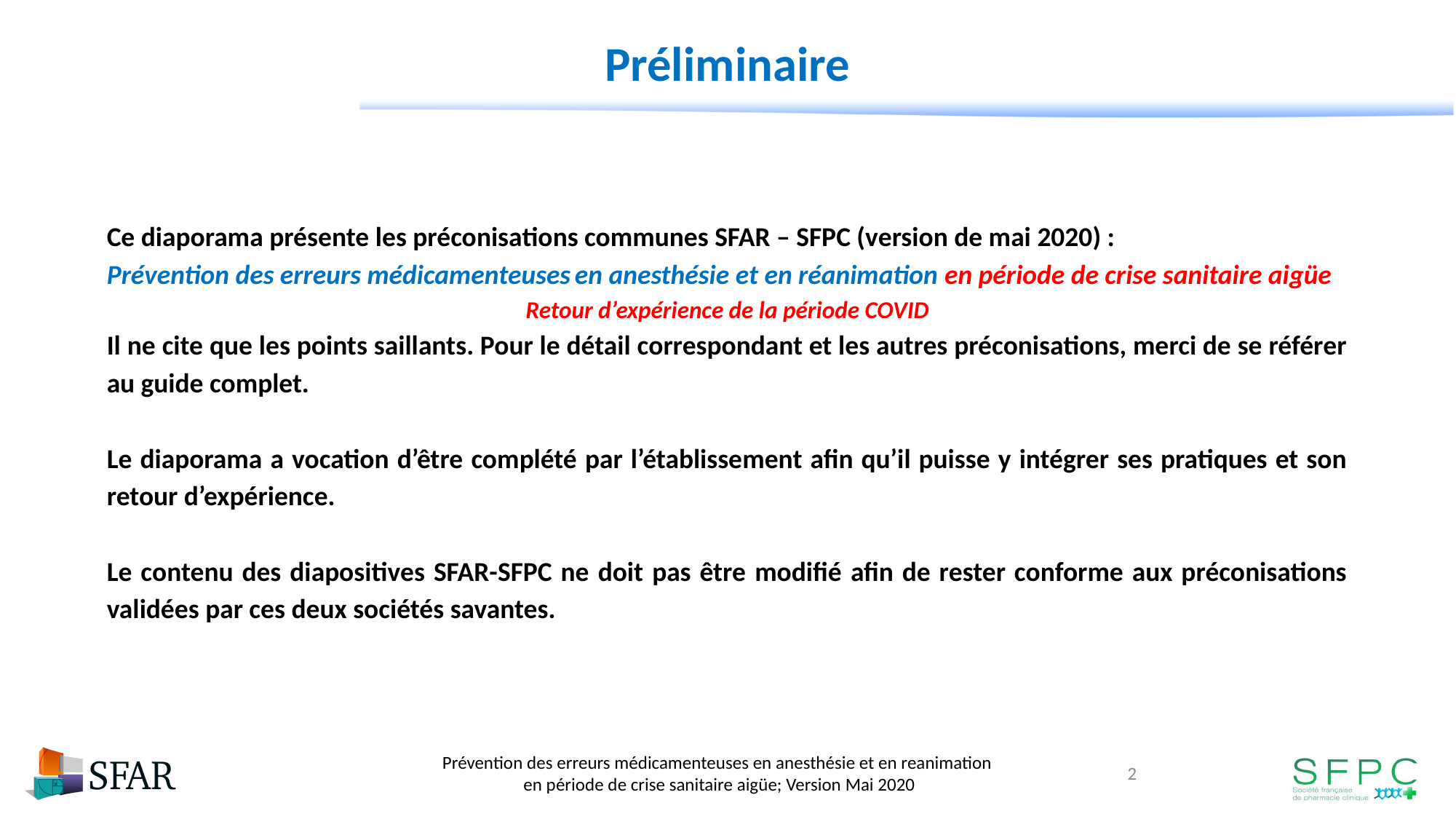

Préliminaire
Ce diaporama présente les préconisations communes SFAR – SFPC (version de mai 2020) :
Prévention des erreurs médicamenteuses en anesthésie et en réanimation en période de crise sanitaire aigüe
Retour d’expérience de la période COVID
Il ne cite que les points saillants. Pour le détail correspondant et les autres préconisations, merci de se référer au guide complet.

Le diaporama a vocation d’être complété par l’établissement afin qu’il puisse y intégrer ses pratiques et son retour d’expérience.

Le contenu des diapositives SFAR-SFPC ne doit pas être modifié afin de rester conforme aux préconisations validées par ces deux sociétés savantes.

2
Prévention des erreurs médicamenteuses en anesthésie et en reanimation
en période de crise sanitaire aigüe; Version Mai 2020